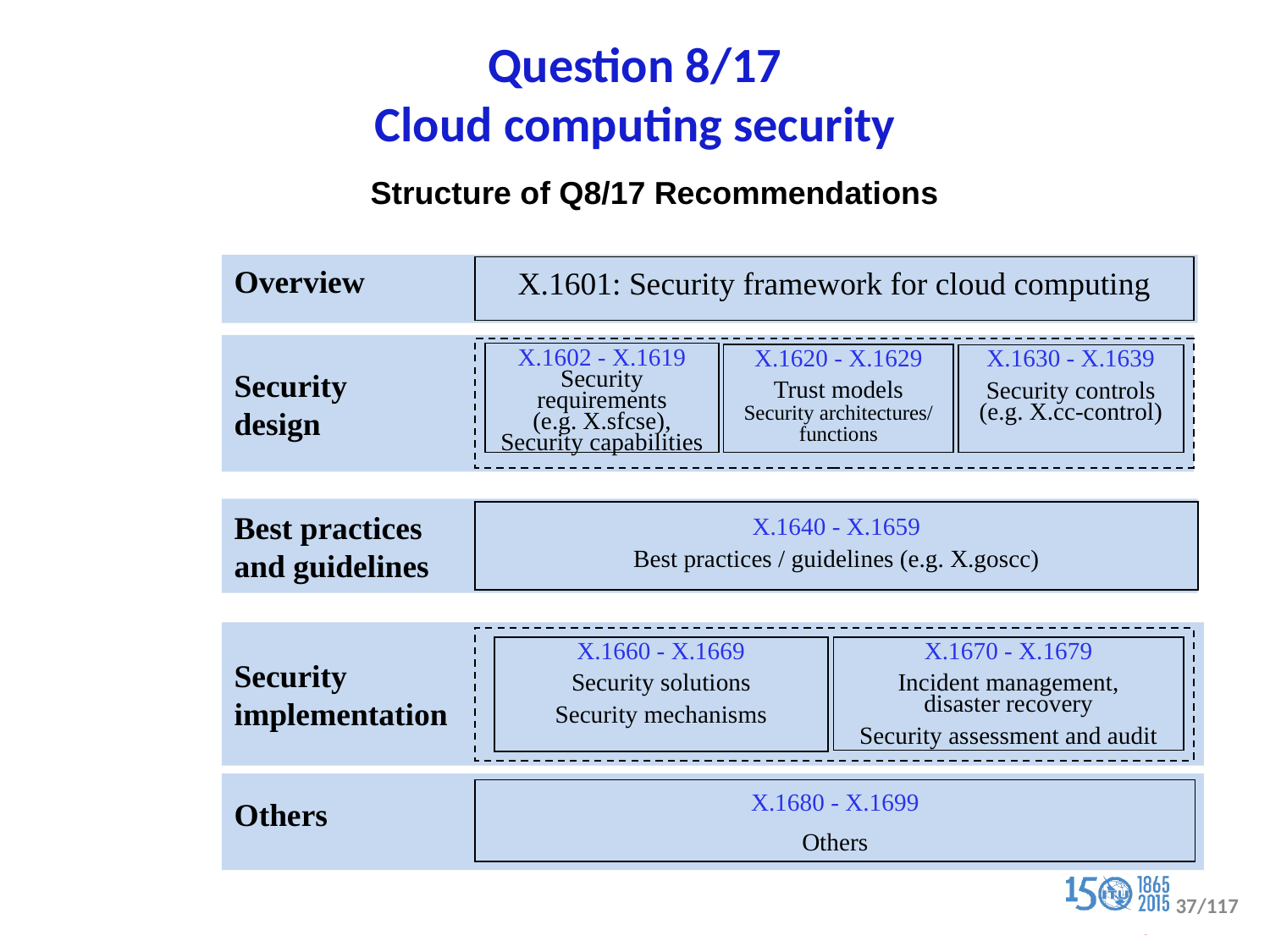

Question 8/17
Cloud computing security

Structure of Q8/17 Recommendations
Overview
X.1601: Security framework for cloud computing
Security
design

X.1602 - X.1619
Security requirements
(e.g. X.sfcse), Security capabilities

X.1620 - X.1629
Trust models
Security architectures/ functions

X.1630 - X.1639
Security controls (e.g. X.cc-control)

Best practices
and guidelines
X.1640 - X.1659
Best practices / guidelines (e.g. X.goscc)
Security
implementation

X.1660 - X.1669
Security solutions
Security mechanisms

X.1670 - X.1679
Incident management,
disaster recovery
Security assessment and audit

Others
X.1680 - X.1699
Others
37/117